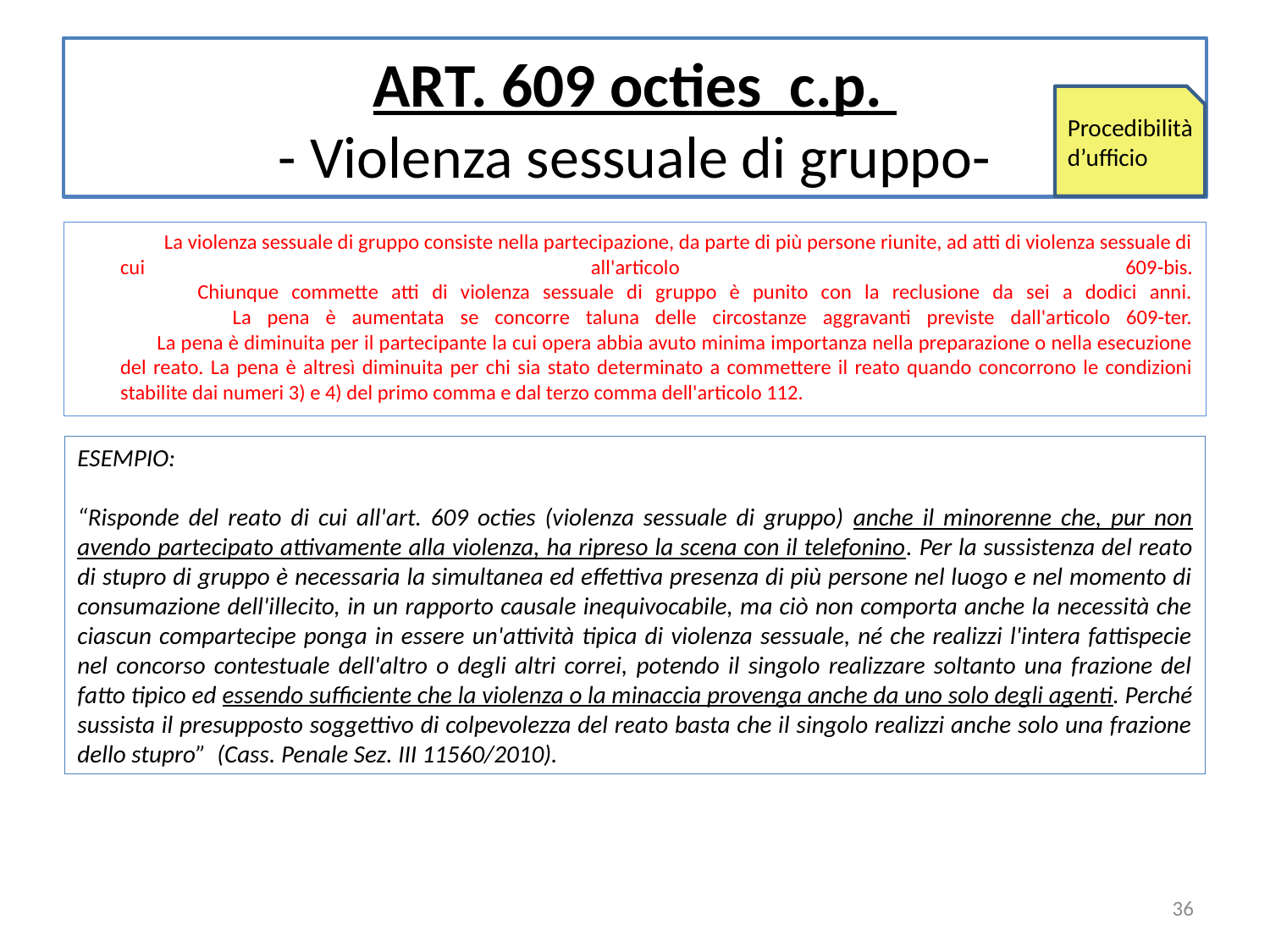

# ART. 609 octies  c.p. - Violenza sessuale di gruppo-

Procedibilità d’ufficio
La violenza sessuale di gruppo consiste nella partecipazione, da parte di più persone riunite, ad atti di violenza sessuale di cui all'articolo 609-bis.
      Chiunque commette atti di violenza sessuale di gruppo è punito con la reclusione da sei a dodici anni.
       La pena è aumentata se concorre taluna delle circostanze aggravanti previste dall'articolo 609-ter.
       La pena è diminuita per il partecipante la cui opera abbia avuto minima importanza nella preparazione o nella esecuzione del reato. La pena è altresì diminuita per chi sia stato determinato a commettere il reato quando concorrono le condizioni stabilite dai numeri 3) e 4) del primo comma e dal terzo comma dell'articolo 112.
ESEMPIO:

“Risponde del reato di cui all'art. 609 octies (violenza sessuale di gruppo) anche il minorenne che, pur non avendo partecipato attivamente alla violenza, ha ripreso la scena con il telefonino. Per la sussistenza del reato di stupro di gruppo è necessaria la simultanea ed effettiva presenza di più persone nel luogo e nel momento di consumazione dell'illecito, in un rapporto causale inequivocabile, ma ciò non comporta anche la necessità che ciascun compartecipe ponga in essere un'attività tipica di violenza sessuale, né che realizzi l'intera fattispecie nel concorso contestuale dell'altro o degli altri correi, potendo il singolo realizzare soltanto una frazione del fatto tipico ed essendo sufficiente che la violenza o la minaccia provenga anche da uno solo degli agenti. Perché sussista il presupposto soggettivo di colpevolezza del reato basta che il singolo realizzi anche solo una frazione dello stupro”  (Cass. Penale Sez. III 11560/2010).
36